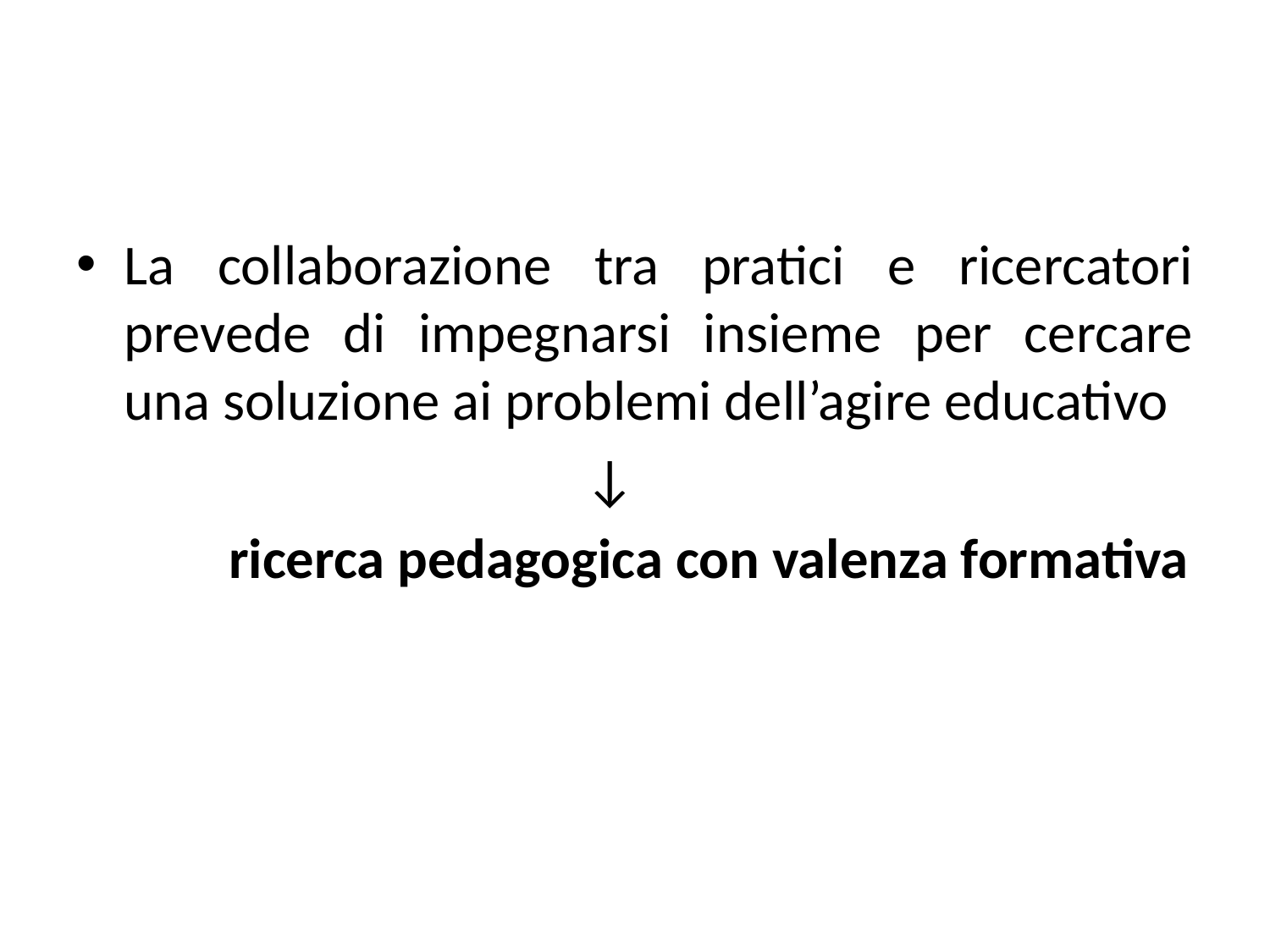

La collaborazione tra pratici e ricercatori prevede di impegnarsi insieme per cercare una soluzione ai problemi dell’agire educativo
                                        ↓
            ricerca pedagogica con valenza formativa